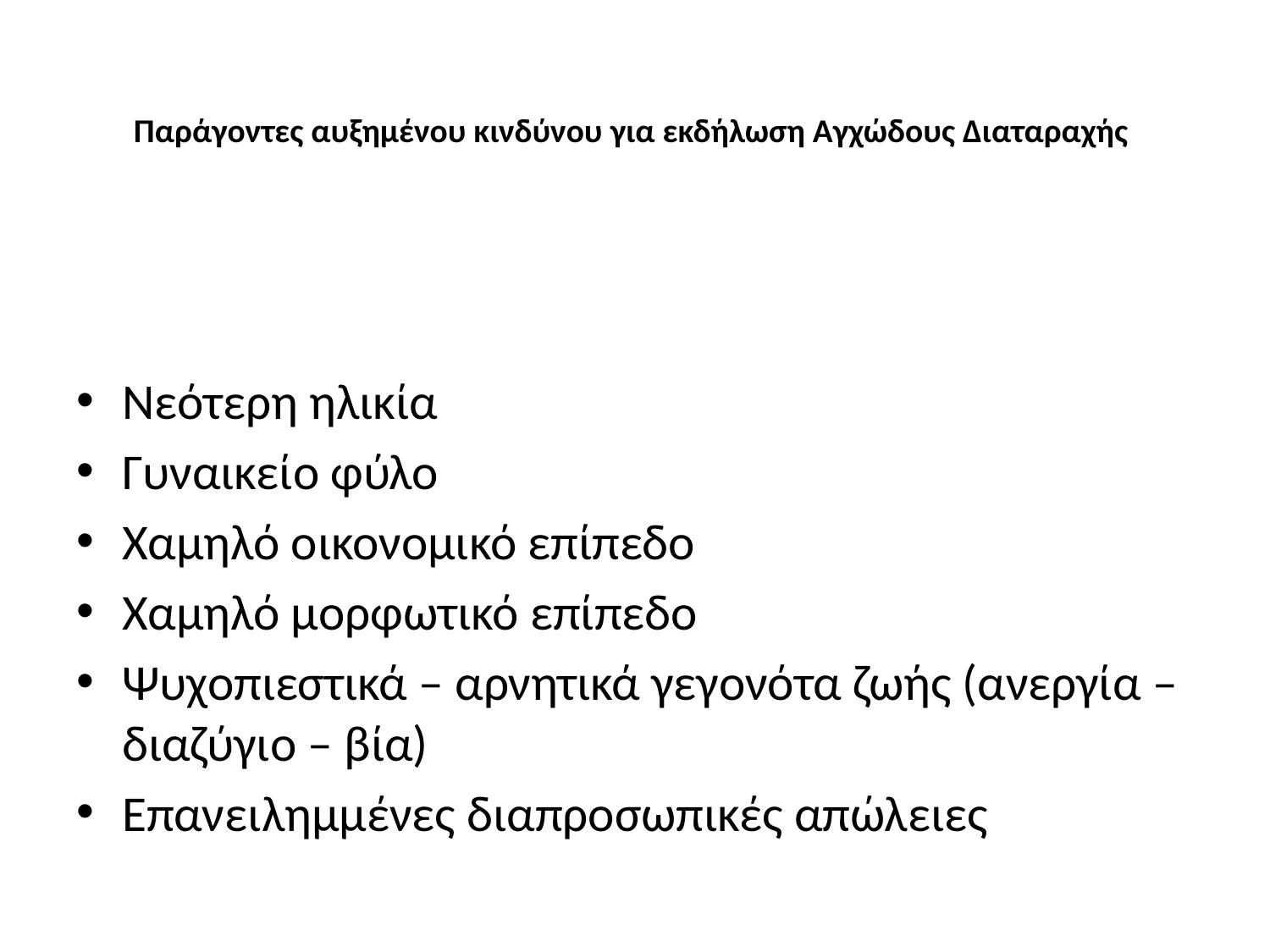

# Παράγοντες αυξημένου κινδύνου για εκδήλωση Αγχώδους Διαταραχής

Νεότερη ηλικία
Γυναικείο φύλο
Χαμηλό οικονομικό επίπεδο
Χαμηλό μορφωτικό επίπεδο
Ψυχοπιεστικά – αρνητικά γεγονότα ζωής (ανεργία – διαζύγιο – βία)
Επανειλημμένες διαπροσωπικές απώλειες